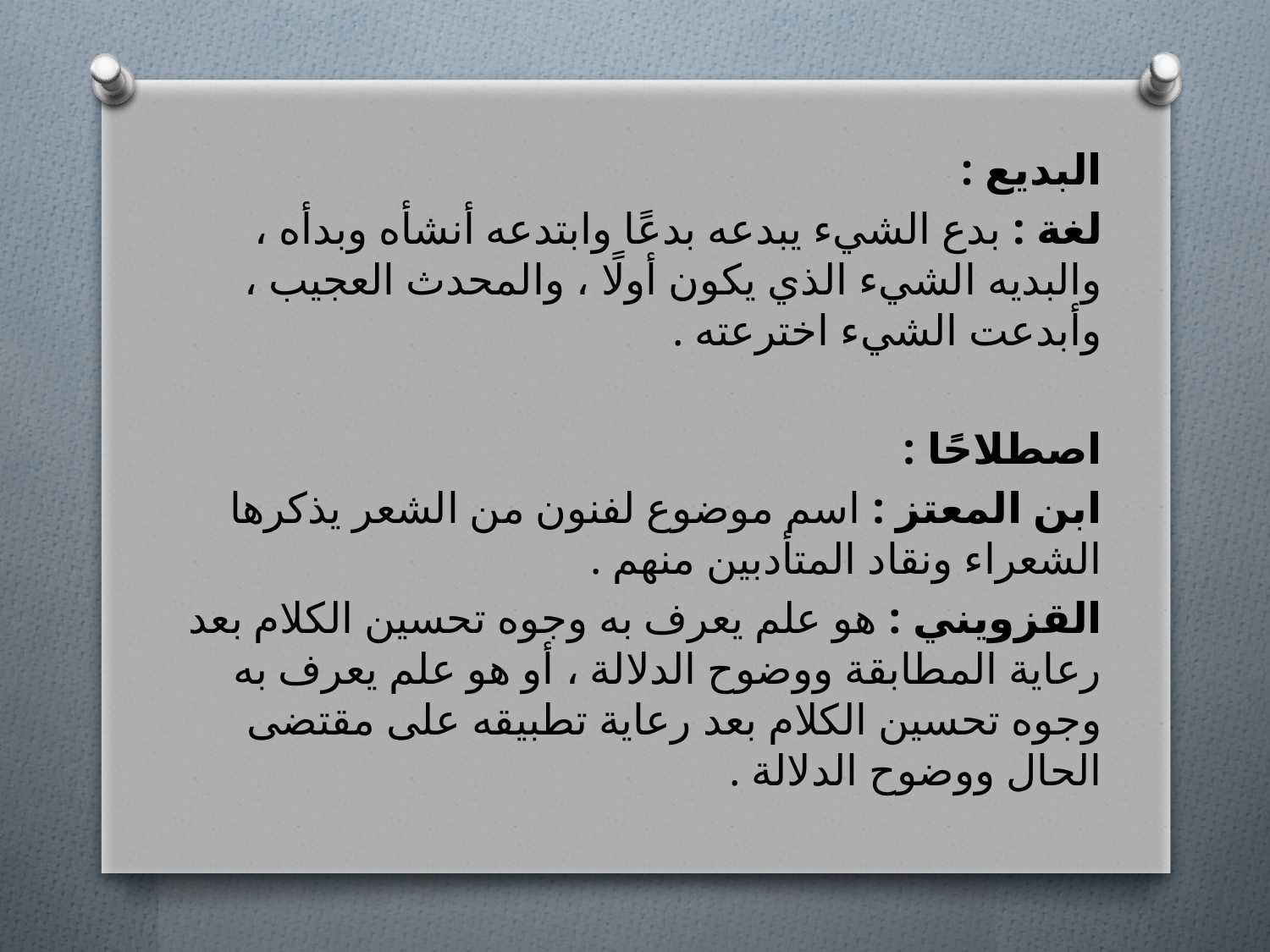

البديع :
لغة : بدع الشيء يبدعه بدعًا وابتدعه أنشأه وبدأه ، والبديه الشيء الذي يكون أولًا ، والمحدث العجيب ، وأبدعت الشيء اخترعته .

اصطلاحًا :
ابن المعتز : اسم موضوع لفنون من الشعر يذكرها الشعراء ونقاد المتأدبين منهم .
القزويني : هو علم يعرف به وجوه تحسين الكلام بعد رعاية المطابقة ووضوح الدلالة ، أو هو علم يعرف به وجوه تحسين الكلام بعد رعاية تطبيقه على مقتضى الحال ووضوح الدلالة .